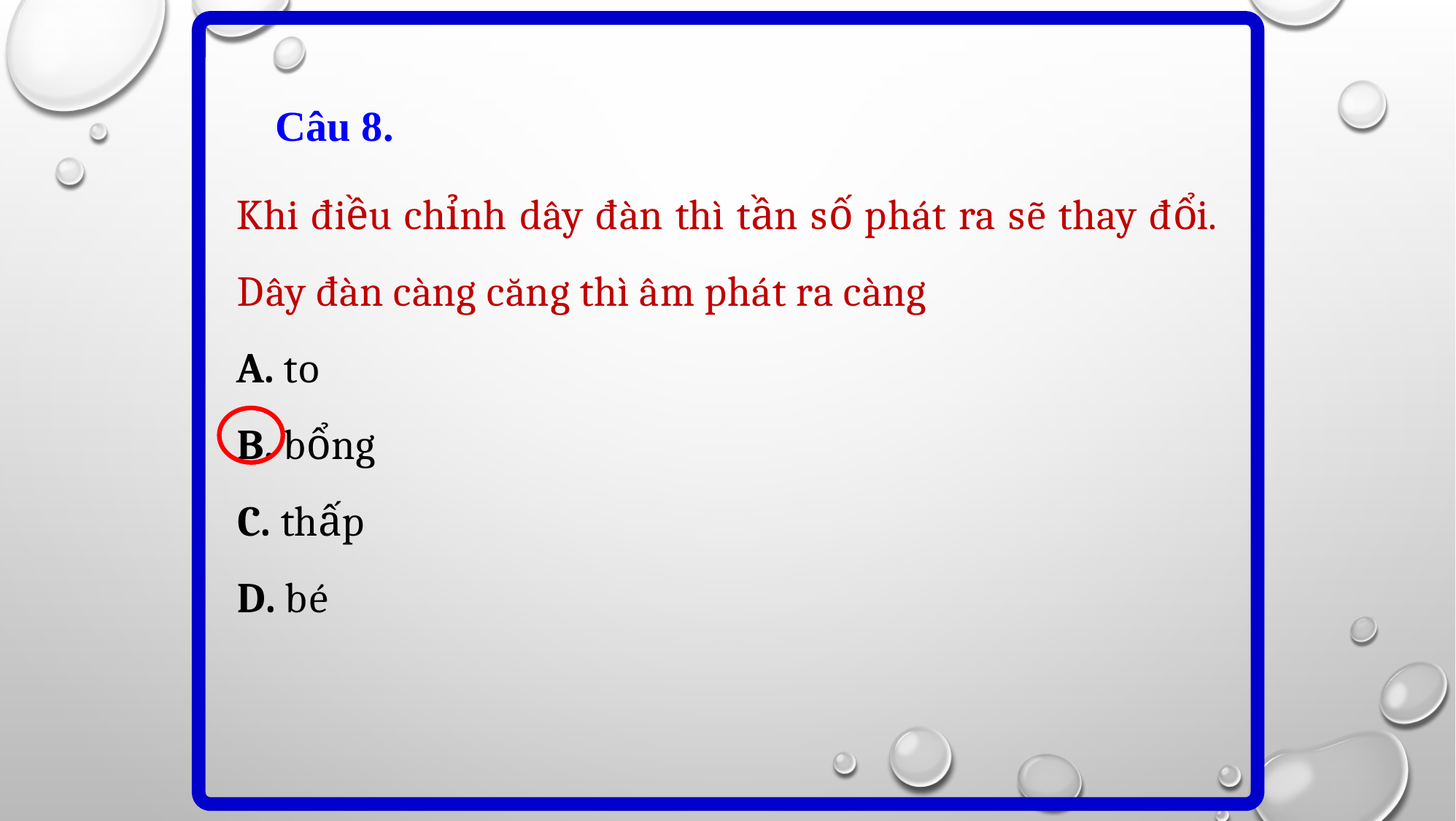

Câu 8.
Khi điều chỉnh dây đàn thì tần số phát ra sẽ thay đổi. Dây đàn càng căng thì âm phát ra càng
A. to
B. bổng
C. thấp
D. bé